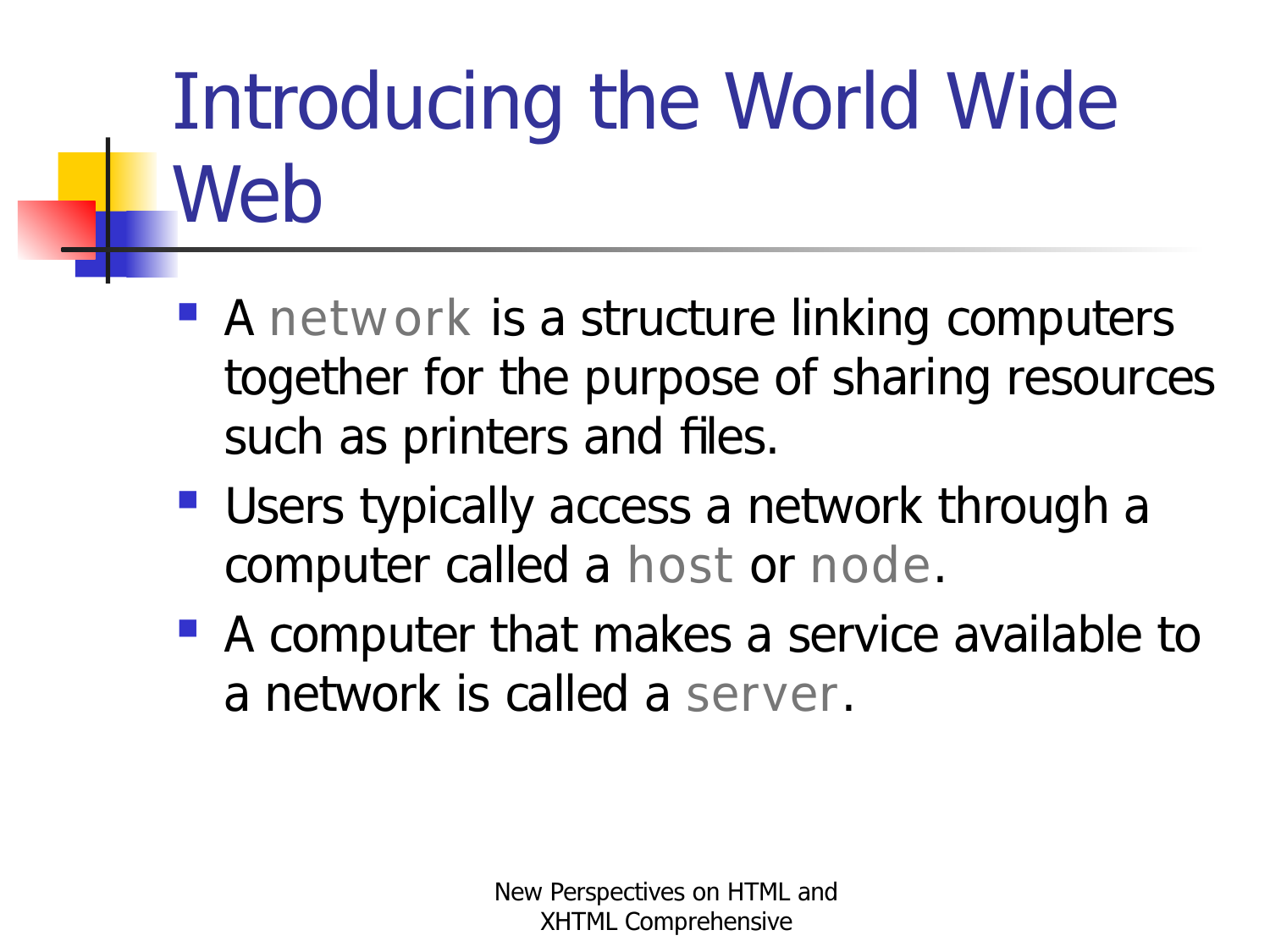

# Introducing the World Wide Web
A network is a structure linking computers together for the purpose of sharing resources such as printers and files.
Users typically access a network through a computer called a host or node.
A computer that makes a service available to a network is called a server.
New Perspectives on HTML and XHTML Comprehensive